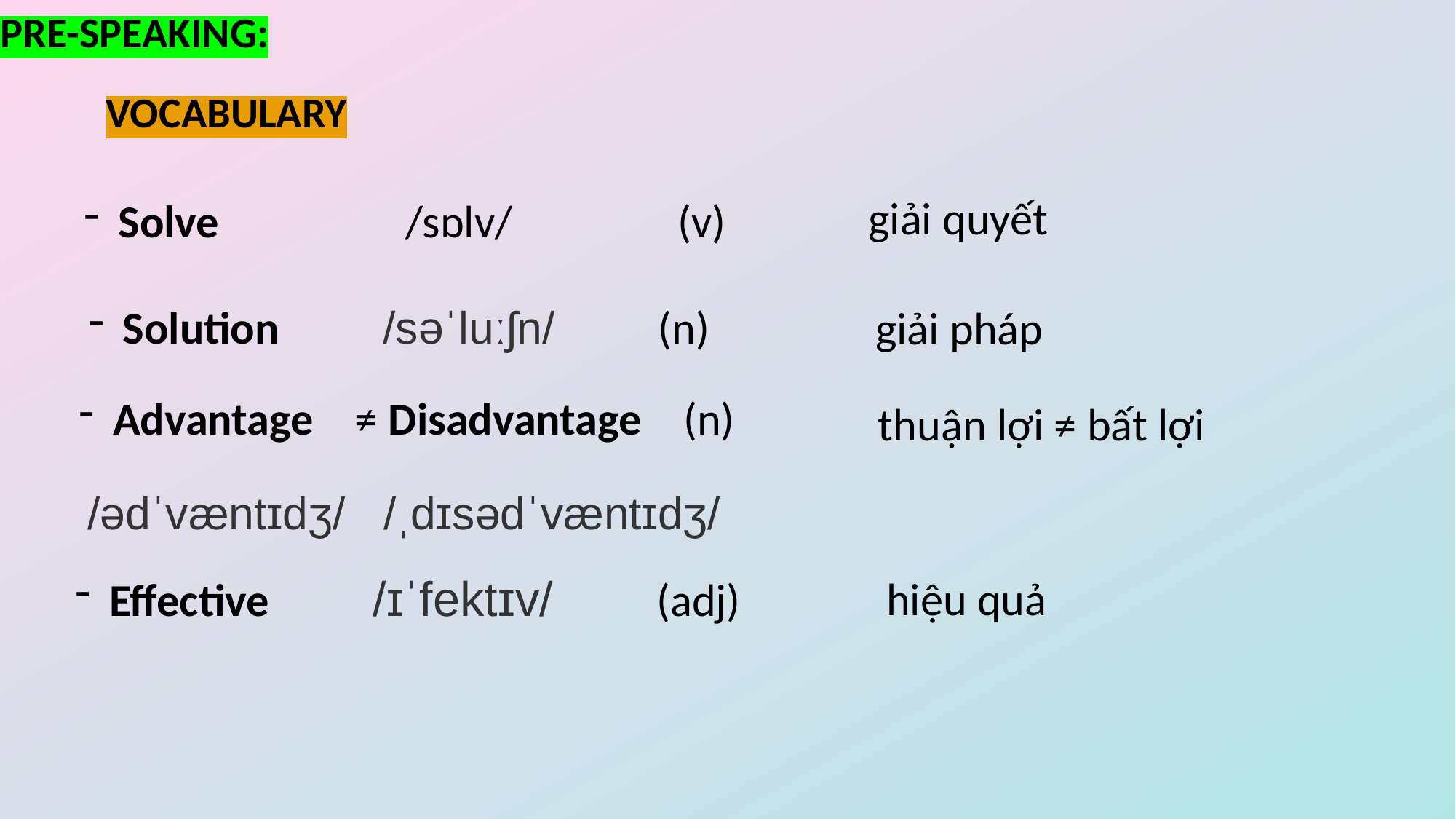

PRE-SPEAKING:
VOCABULARY
   giải quyết
Solve                  /sɒlv/                (v)
Solution          /səˈluːʃn/          (n)
giải pháp
Advantage    ≠ Disadvantage    (n)
thuận lợi ≠ bất lợi
  /ədˈvæntɪdʒ/   /ˌdɪsədˈvæntɪdʒ/
Effective          /ɪˈfektɪv/          (adj)
hiệu quả